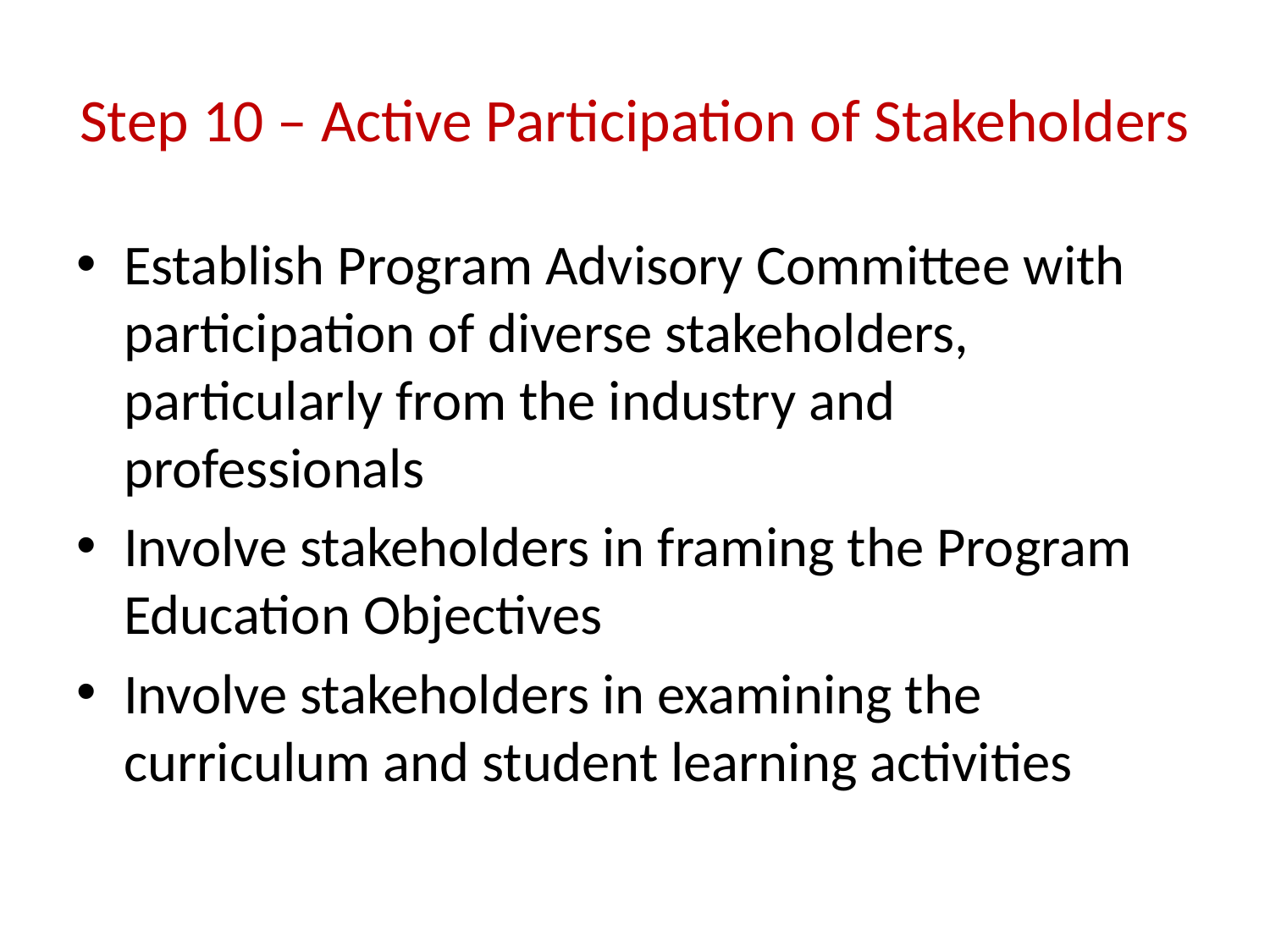

# Step 10 – Active Participation of Stakeholders
Establish Program Advisory Committee with participation of diverse stakeholders, particularly from the industry and professionals
Involve stakeholders in framing the Program Education Objectives
Involve stakeholders in examining the curriculum and student learning activities